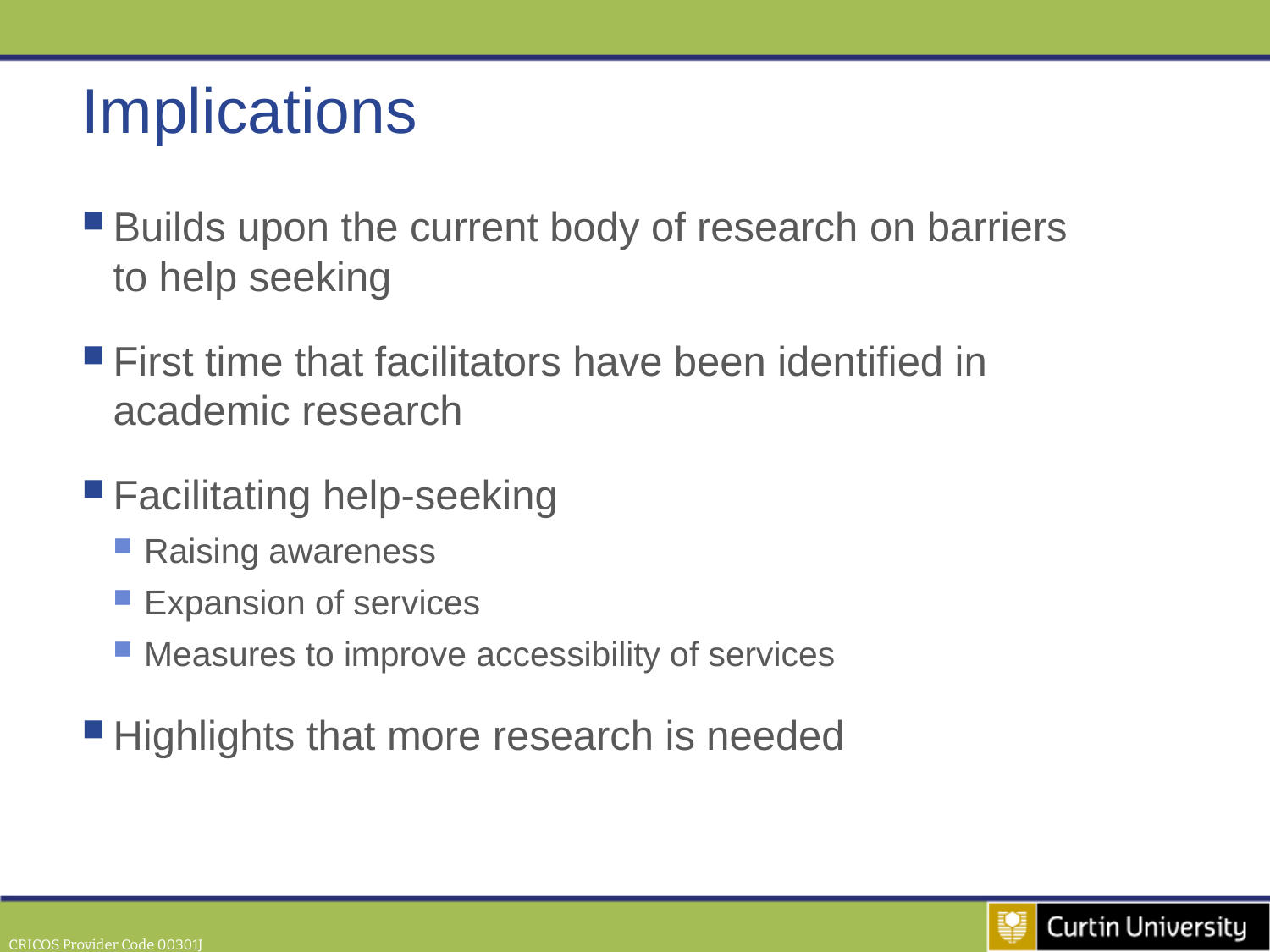

# Implications
Builds upon the current body of research on barriers to help seeking
First time that facilitators have been identified in academic research
Facilitating help-seeking
Raising awareness
Expansion of services
Measures to improve accessibility of services
Highlights that more research is needed